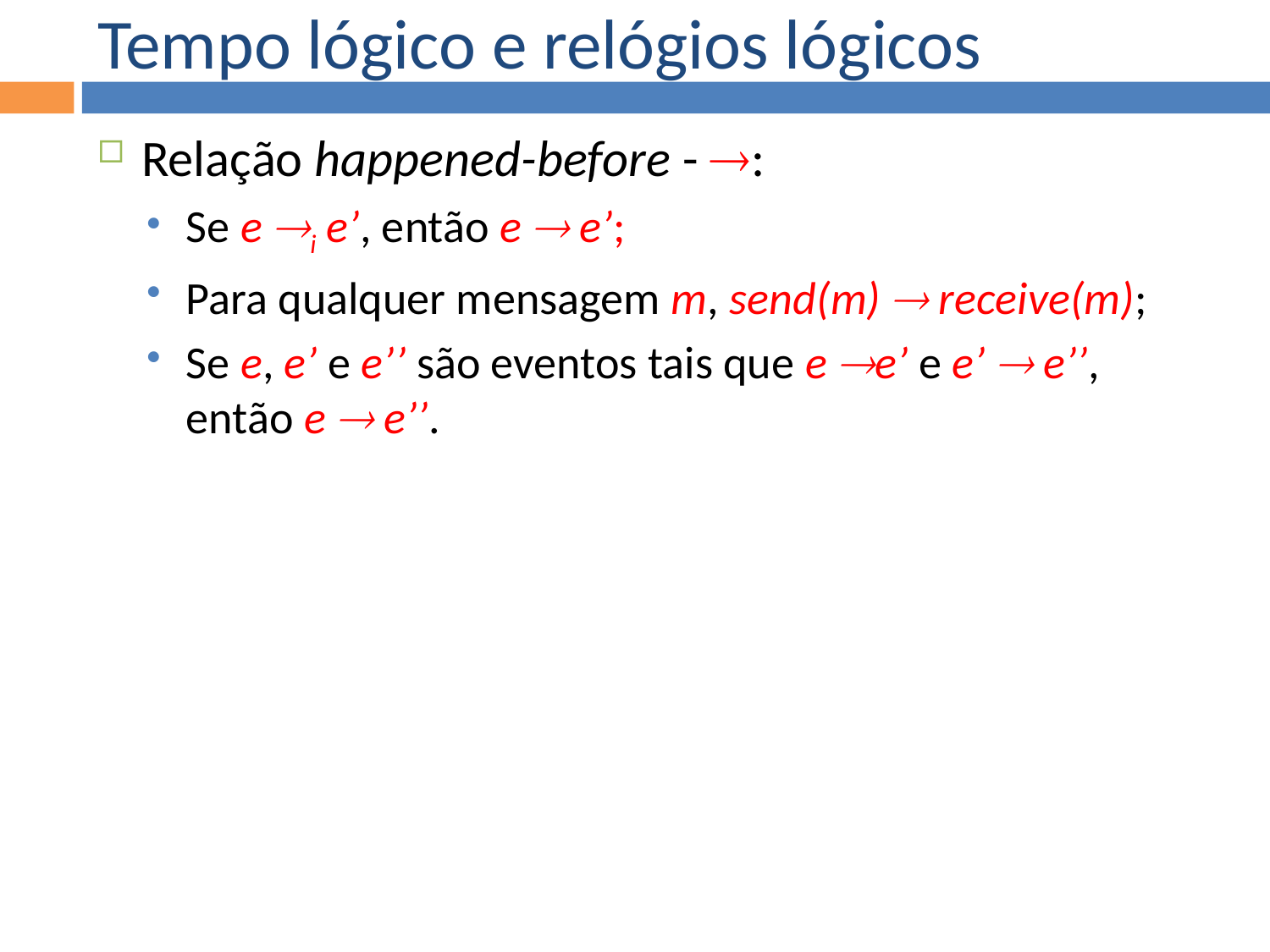

Tempo lógico e relógios lógicos
Relação happened-before - →:
Se e →i e’, então e → e’;
Para qualquer mensagem m, send(m) → receive(m);
Se e, e’ e e’’ são eventos tais que e →e’ e e’ → e’’, então e → e’’.